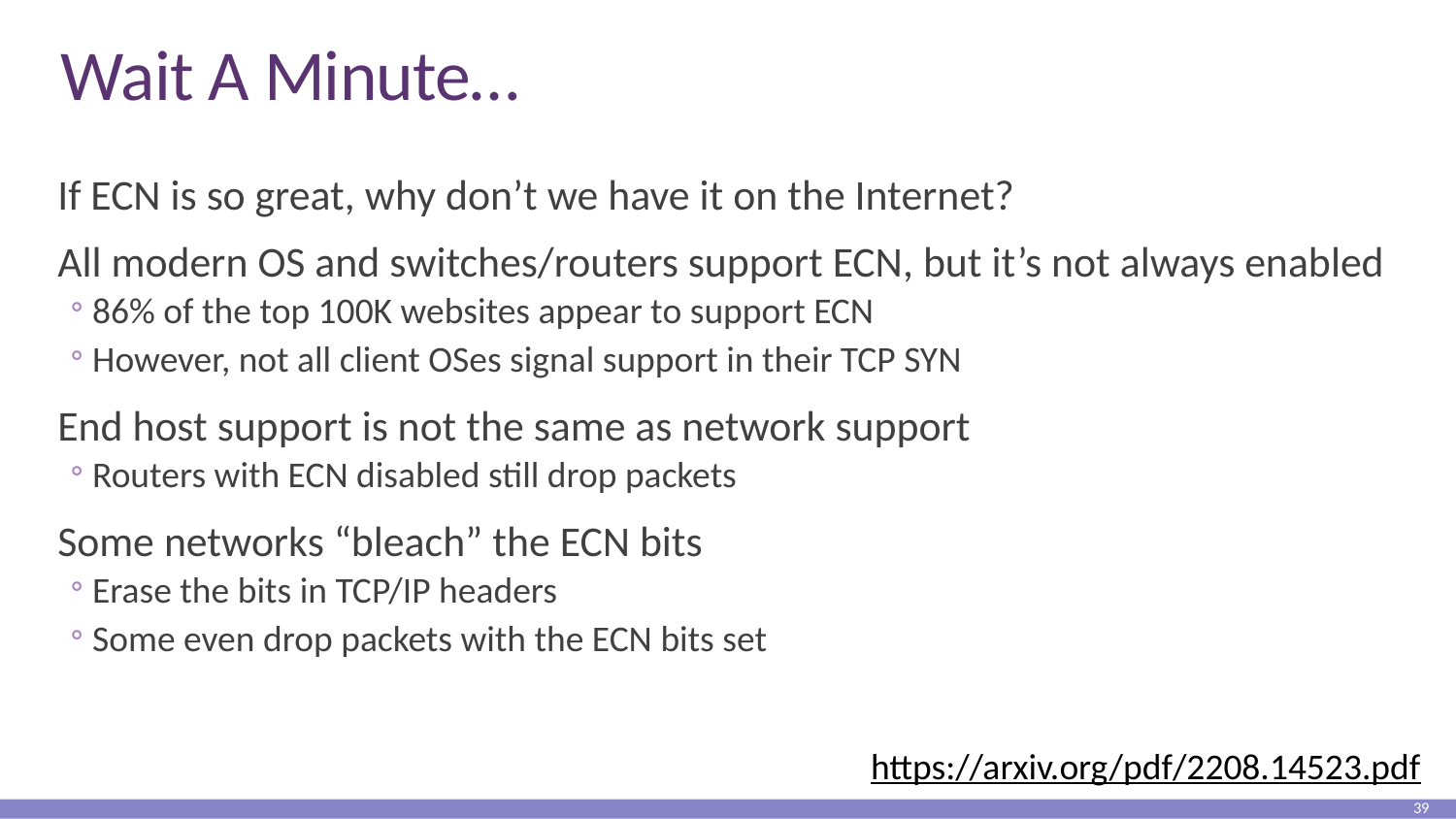

# Wait A Minute…
If ECN is so great, why don’t we have it on the Internet?
All modern OS and switches/routers support ECN, but it’s not always enabled
86% of the top 100K websites appear to support ECN
However, not all client OSes signal support in their TCP SYN
End host support is not the same as network support
Routers with ECN disabled still drop packets
Some networks “bleach” the ECN bits
Erase the bits in TCP/IP headers
Some even drop packets with the ECN bits set

https://arxiv.org/pdf/2208.14523.pdf
39